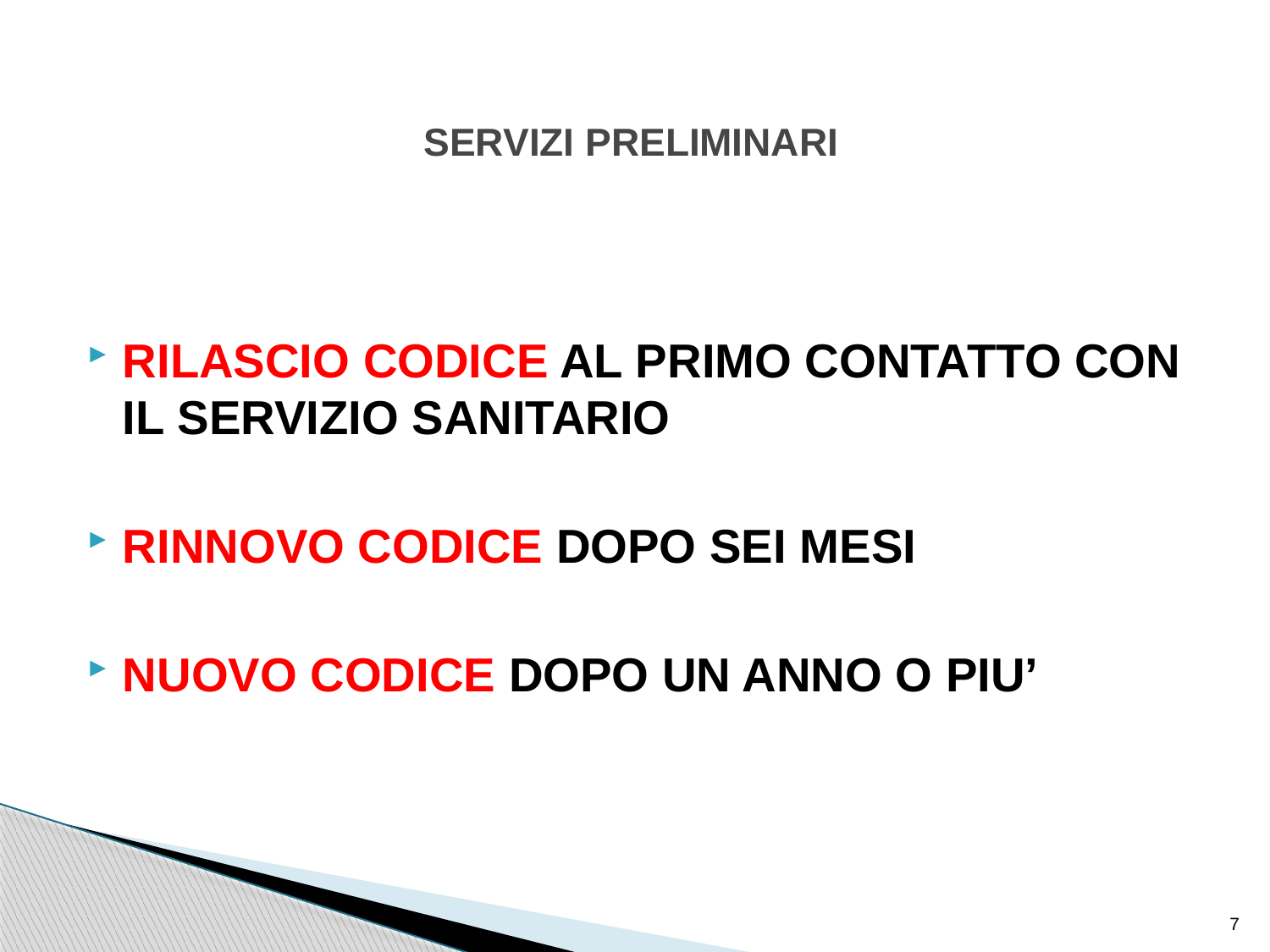

# SERVIZI PRELIMINARI
RILASCIO CODICE AL PRIMO CONTATTO CON IL SERVIZIO SANITARIO

RINNOVO CODICE DOPO SEI MESI

NUOVO CODICE DOPO UN ANNO O PIU’
7